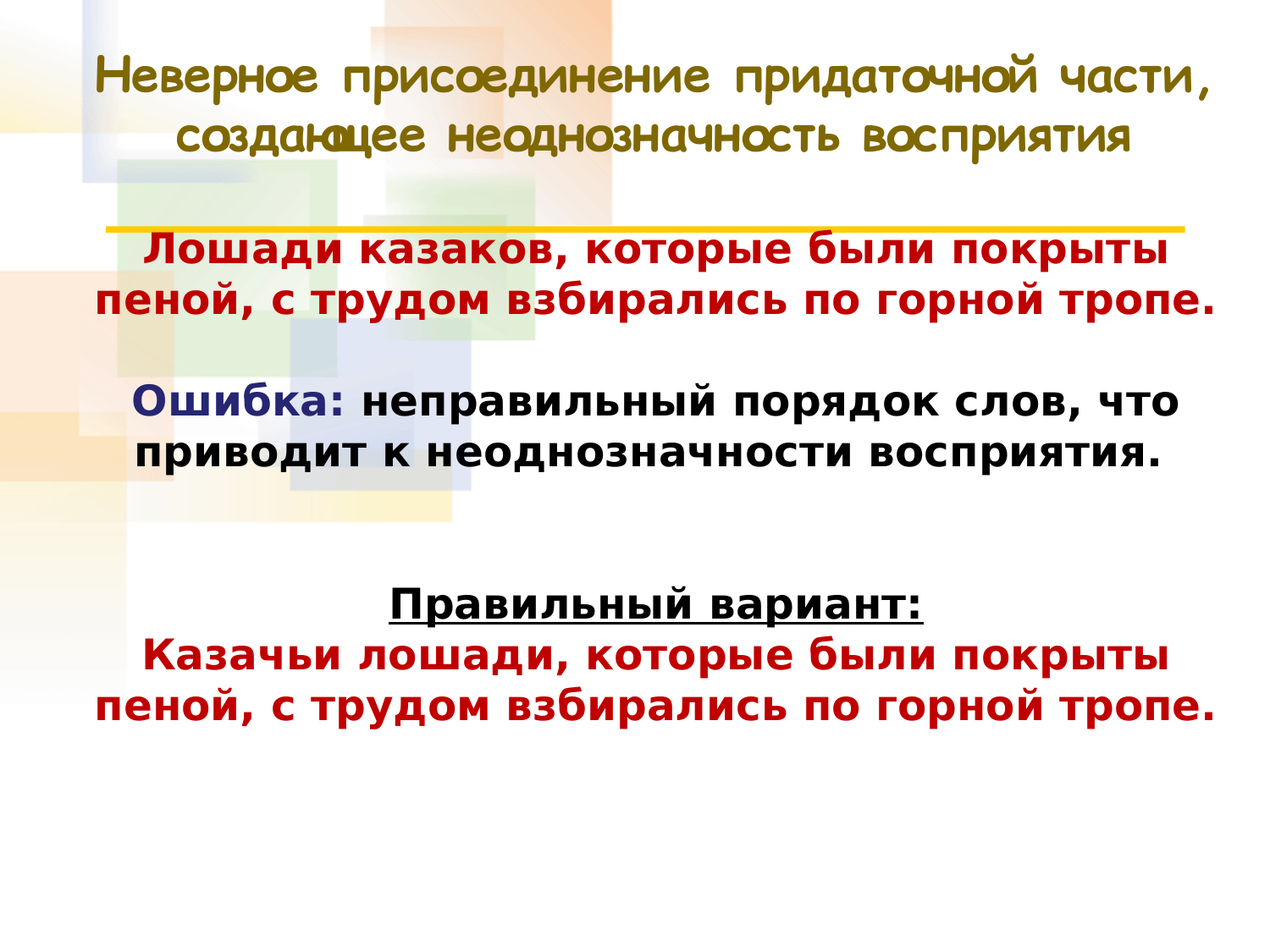

Неверное присоединение придаточной части, создающее неоднозначность восприятия

Лошади казаков, которые были покрыты пеной, с трудом взбирались по горной тропе.

Ошибка: неправильный порядок слов, что приводит к неоднозначности восприятия.

Правильный вариант:
Казачьи лошади, которые были покрыты пеной, с трудом взбирались по горной тропе.